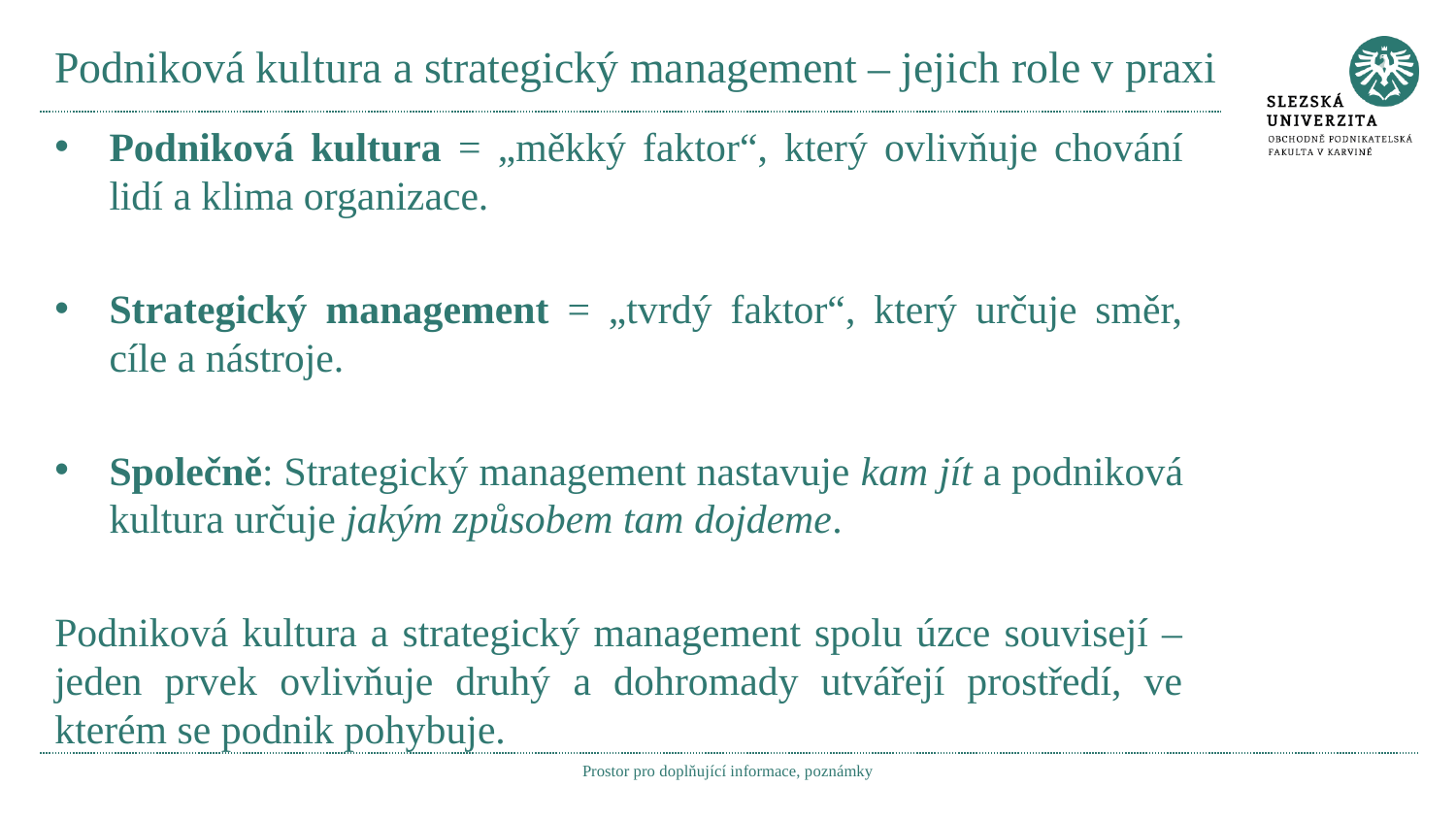

# Podniková kultura a strategický management – jejich role v praxi
Podniková kultura = „měkký faktor“, který ovlivňuje chování lidí a klima organizace.

Strategický management = „tvrdý faktor“, který určuje směr, cíle a nástroje.

Společně: Strategický management nastavuje kam jít a podniková kultura určuje jakým způsobem tam dojdeme.

Podniková kultura a strategický management spolu úzce souvisejí – jeden prvek ovlivňuje druhý a dohromady utvářejí prostředí, ve kterém se podnik pohybuje.

Prostor pro doplňující informace, poznámky